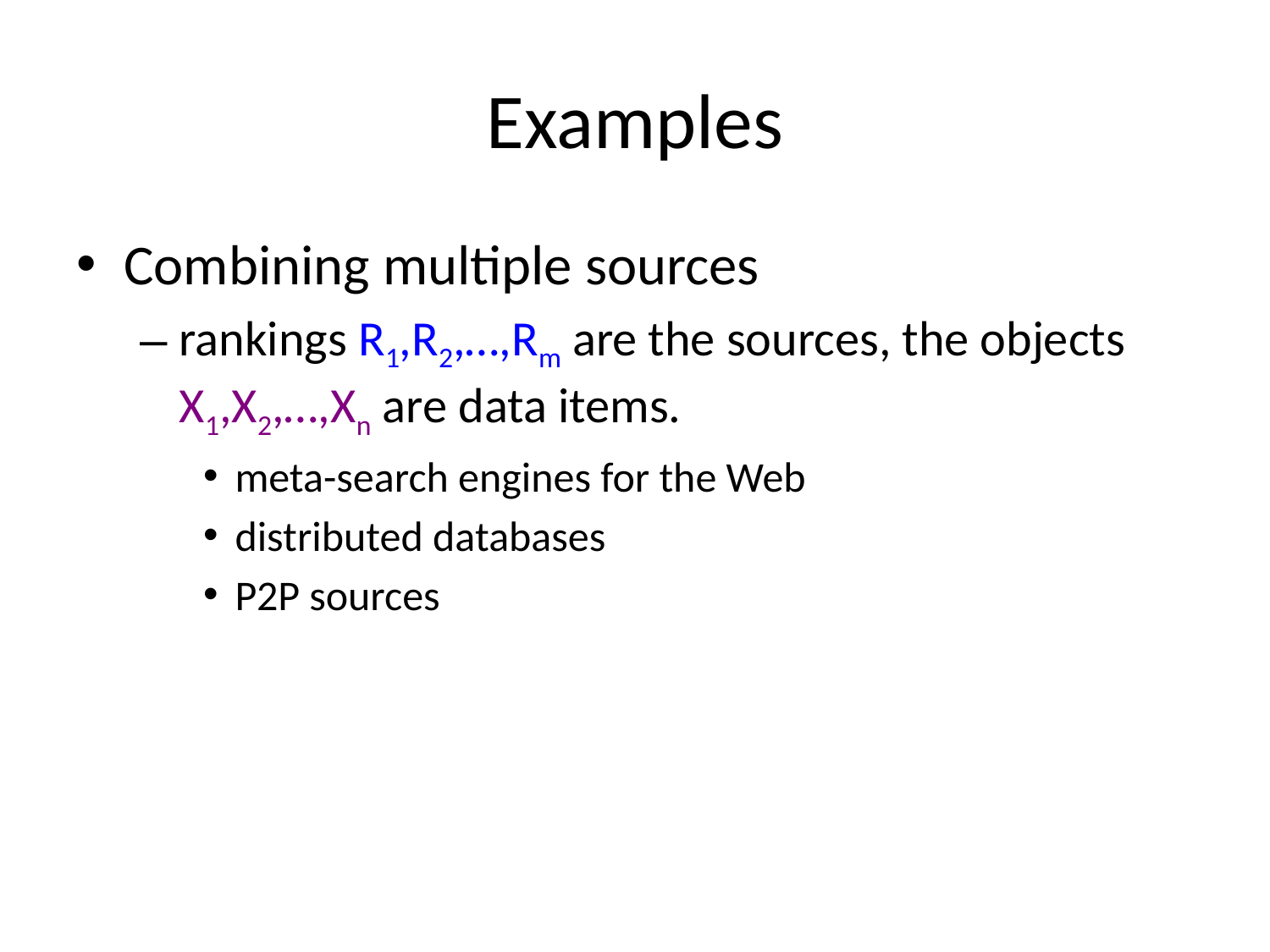

# Examples
Combining multiple sources
rankings R1,R2,…,Rm are the sources, the objects X1,X2,…,Xn are data items.
meta-search engines for the Web
distributed databases
P2P sources